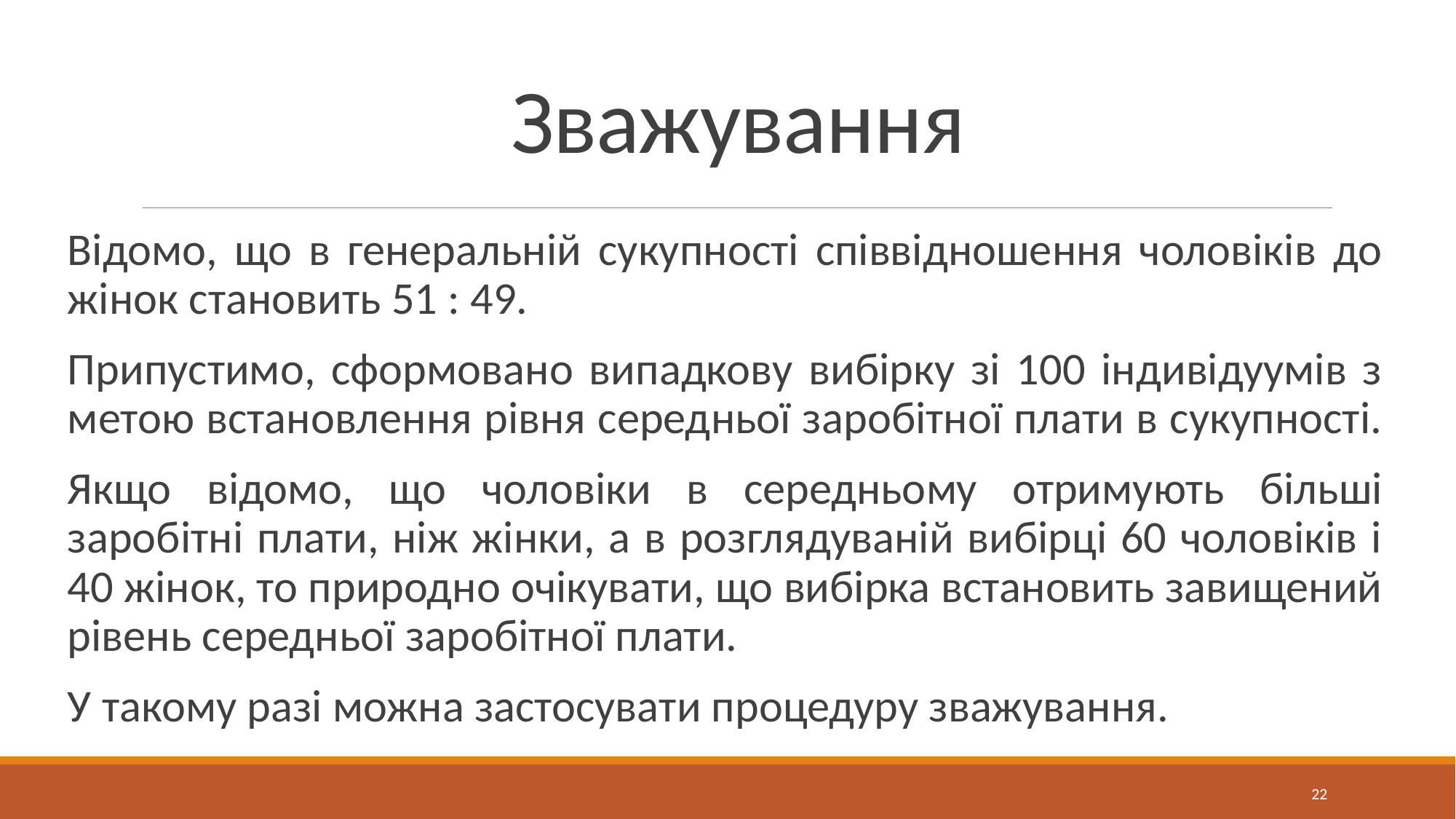

# Зважування
Вiдомо, що в генеральнiй сукупностi спiввiдношення чоловiкiв до жiнок становить 51 : 49.
Припустимо, сформовано випадкову вибiрку зi 100 iндивiдуумiв з метою встановлення рiвня середньої заробiтної плати в сукупностi.
Якщо вiдомо, що чоловiки в середньому отримують бiльшi заробiтнi плати, нiж жiнки, а в розглядуванiй вибiрцi 60 чоловiкiв i 40 жiнок, то природно очiкувати, що вибiрка встановить завищений рiвень середньої заробiтної плати.
У такому разi можна застосувати процедуру зважування.
22